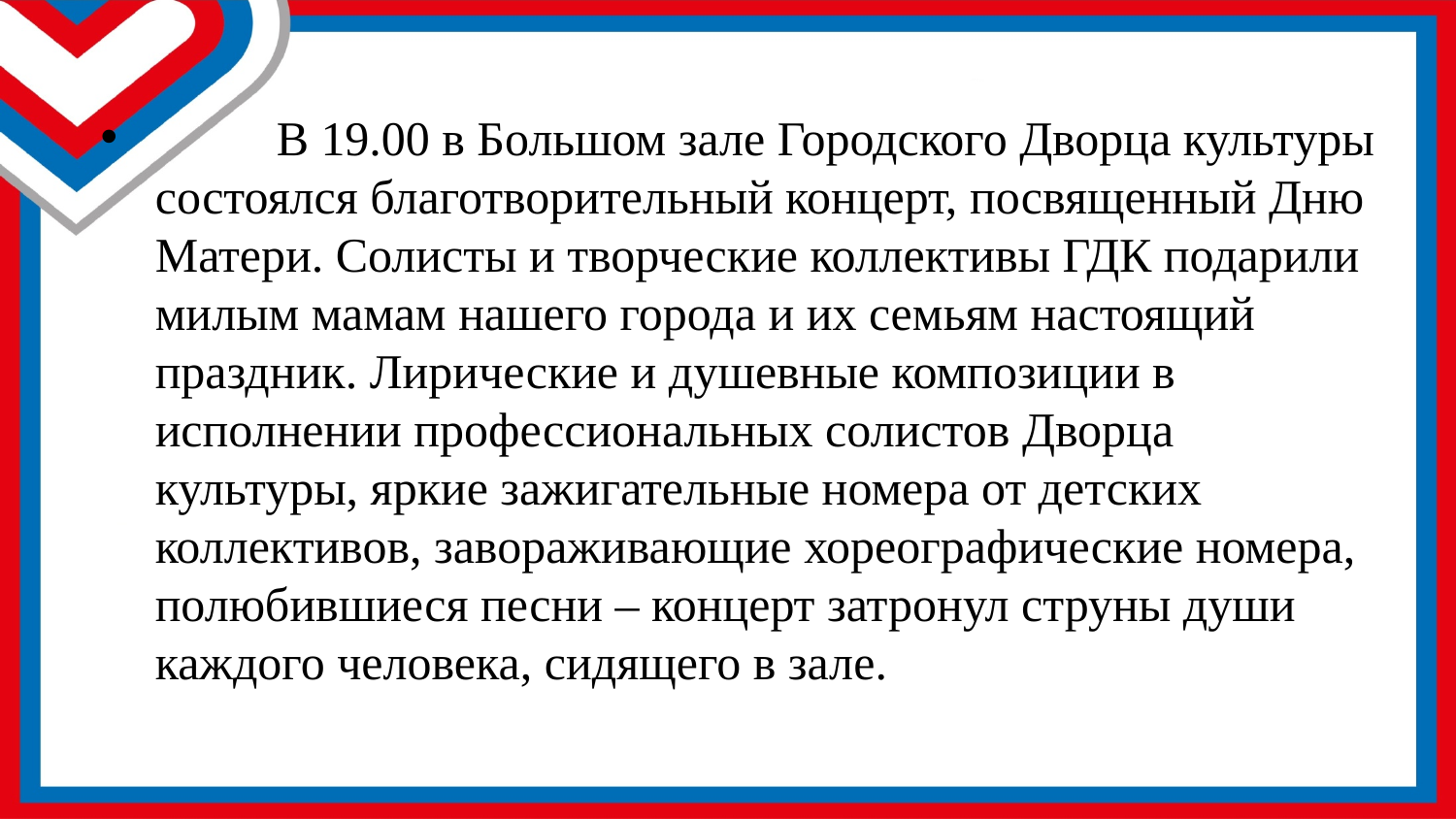

В 19.00 в Большом зале Городского Дворца культуры состоялся благотворительный концерт, посвященный Дню Матери. Солисты и творческие коллективы ГДК подарили милым мамам нашего города и их семьям настоящий праздник. Лирические и душевные композиции в исполнении профессиональных солистов Дворца культуры, яркие зажигательные номера от детских коллективов, завораживающие хореографические номера, полюбившиеся песни – концерт затронул струны души каждого человека, сидящего в зале.